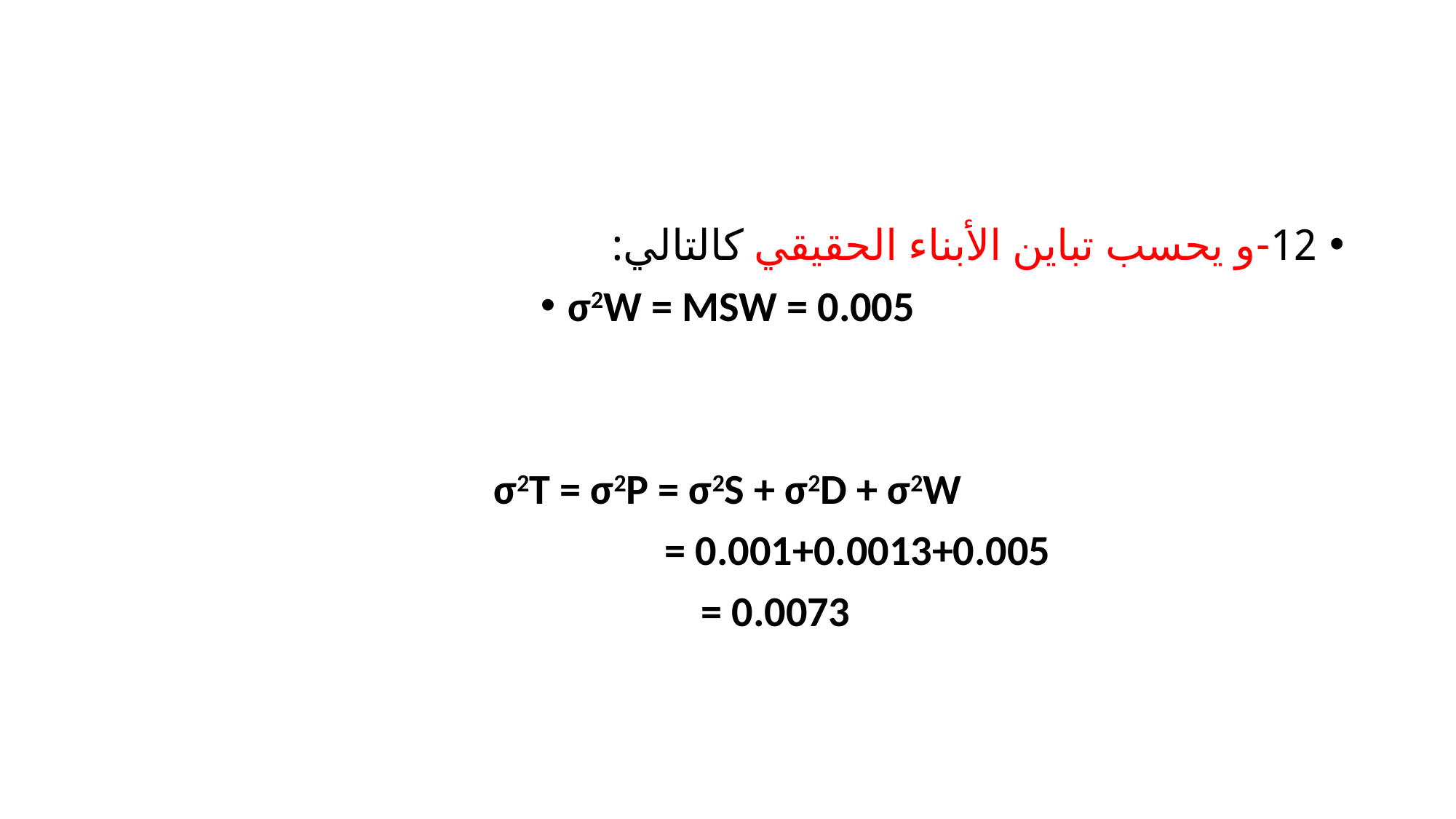

#
12-و يحسب تباين الأبناء الحقيقي كالتالي:
σ2W = MSW = 0.005

σ2T = σ2P = σ2S + σ2D + σ2W
                           = 0.001+0.0013+0.005
          = 0.0073